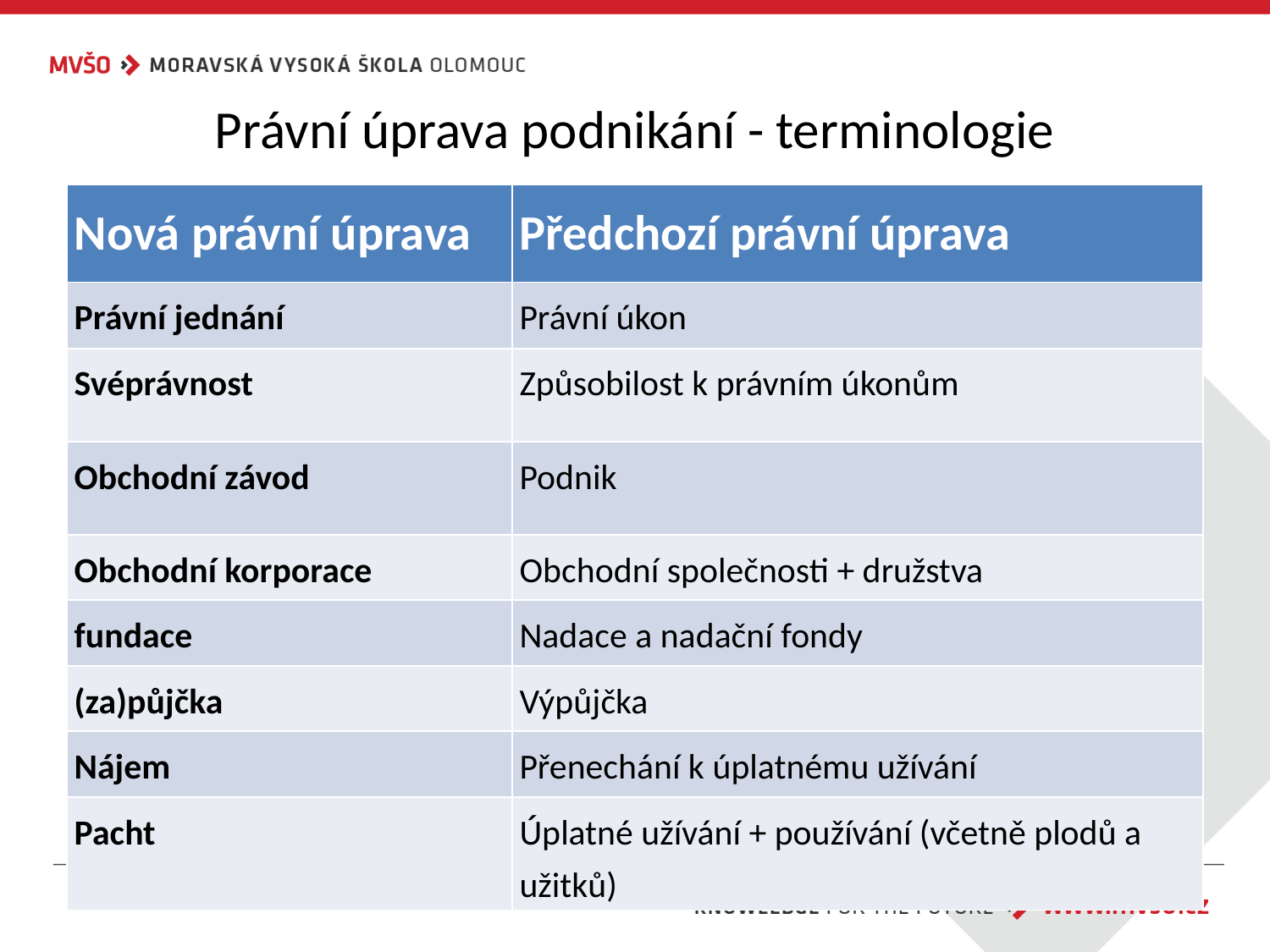

# Právní úprava podnikání - terminologie
| Nová právní úprava | Předchozí právní úprava |
| --- | --- |
| Právní jednání | Právní úkon |
| Svéprávnost | Způsobilost k právním úkonům |
| Obchodní závod | Podnik |
| Obchodní korporace | Obchodní společnosti + družstva |
| fundace | Nadace a nadační fondy |
| (za)půjčka | Výpůjčka |
| Nájem | Přenechání k úplatnému užívání |
| Pacht | Úplatné užívání + používání (včetně plodů a užitků) |